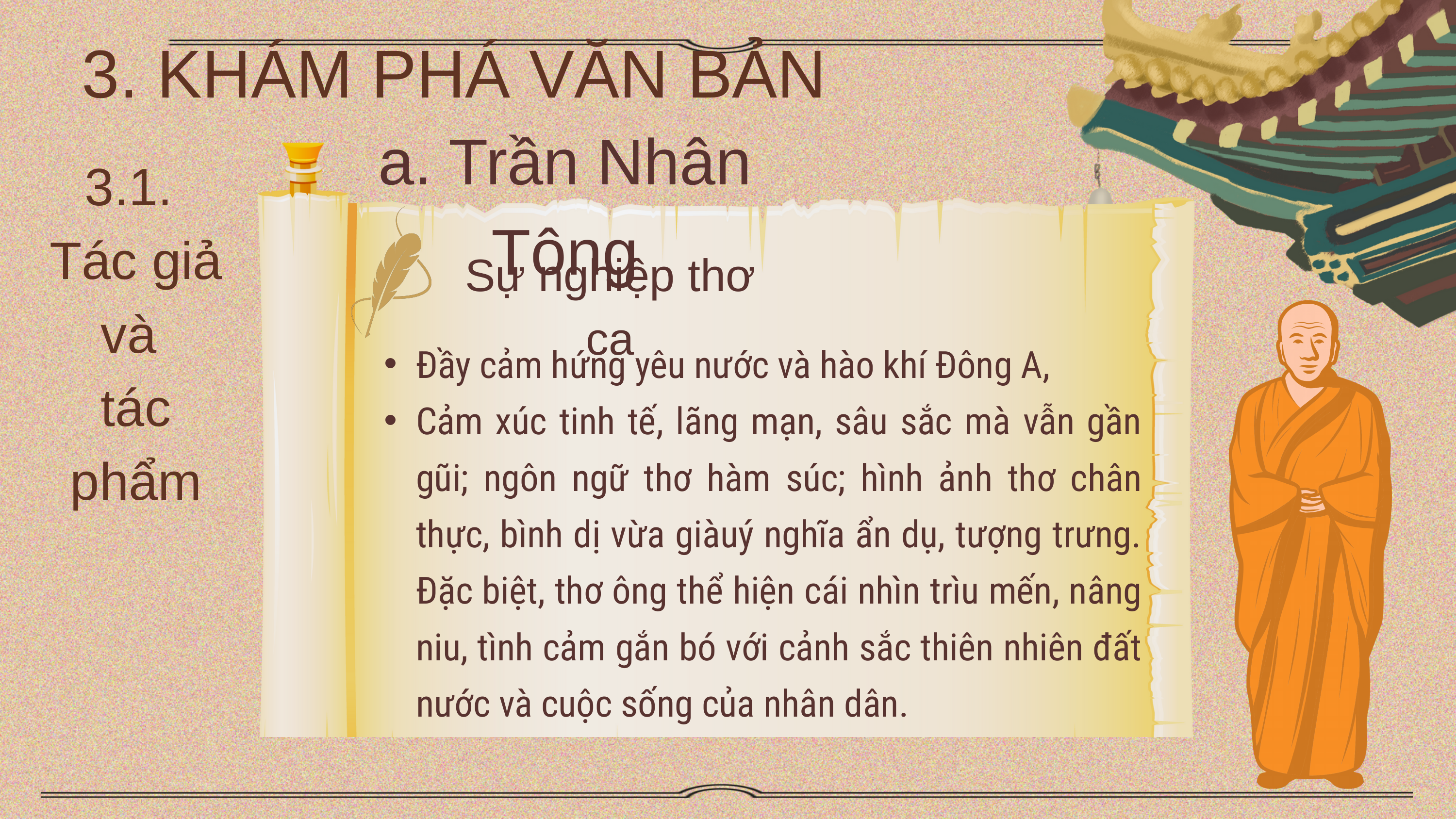

3. KHÁM PHÁ VĂN BẢN
a. Trần Nhân Tông
3.1.
Tác giả và
tác phẩm

Sự nghiệp thơ ca

Đầy cảm hứng yêu nước và hào khí Đông A,
Cảm xúc tinh tế, lãng mạn, sâu sắc mà vẫn gần gũi; ngôn ngữ thơ hàm súc; hình ảnh thơ chân thực, bình dị vừa giàuý nghĩa ẩn dụ, tượng trưng. Đặc biệt, thơ ông thể hiện cái nhìn trìu mến, nâng niu, tình cảm gắn bó với cảnh sắc thiên nhiên đất nước và cuộc sống của nhân dân.